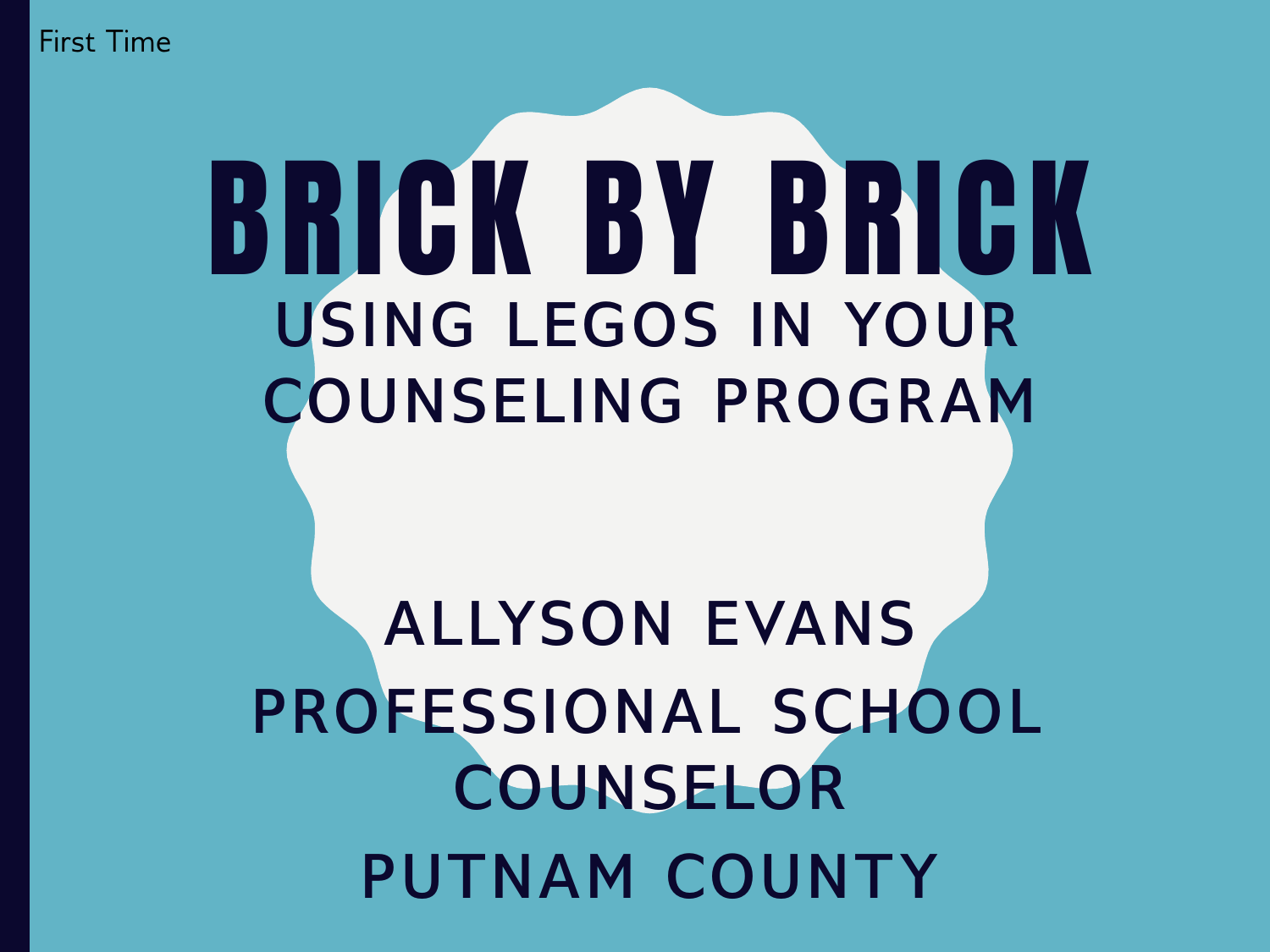

First Time
# Brick By Brick
Using Legos in your counseling program
Allyson Evans
Professional School Counselor
Putnam County